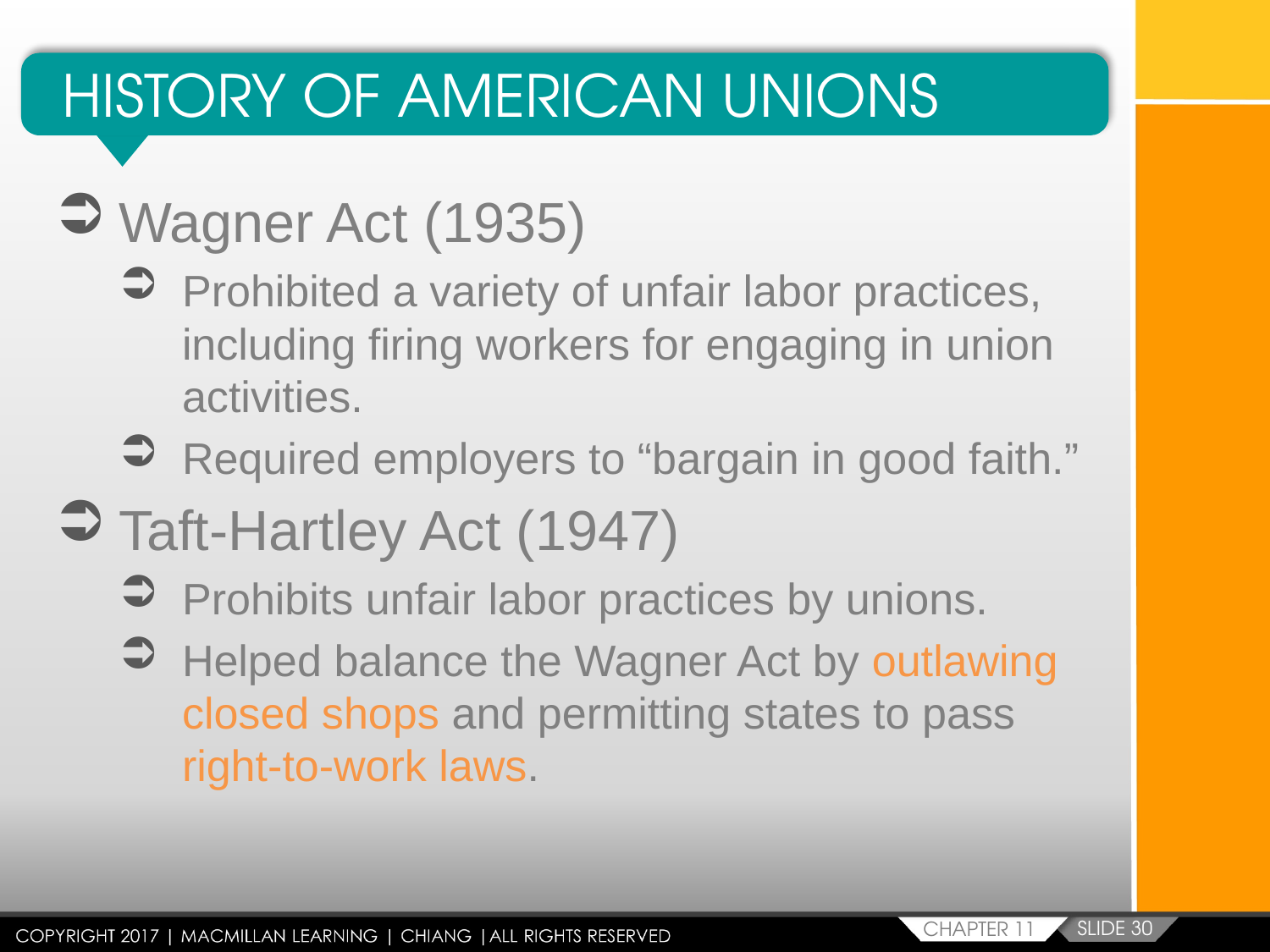

HISTORY OF AMERICAN UNIONS

Wagner Act (1935)
Prohibited a variety of unfair labor practices, including firing workers for engaging in union activities.
Required employers to “bargain in good faith.”
Taft-Hartley Act (1947)
Prohibits unfair labor practices by unions.
Helped balance the Wagner Act by outlawing closed shops and permitting states to pass right-to-work laws.
SLIDE 30
CHAPTER 11